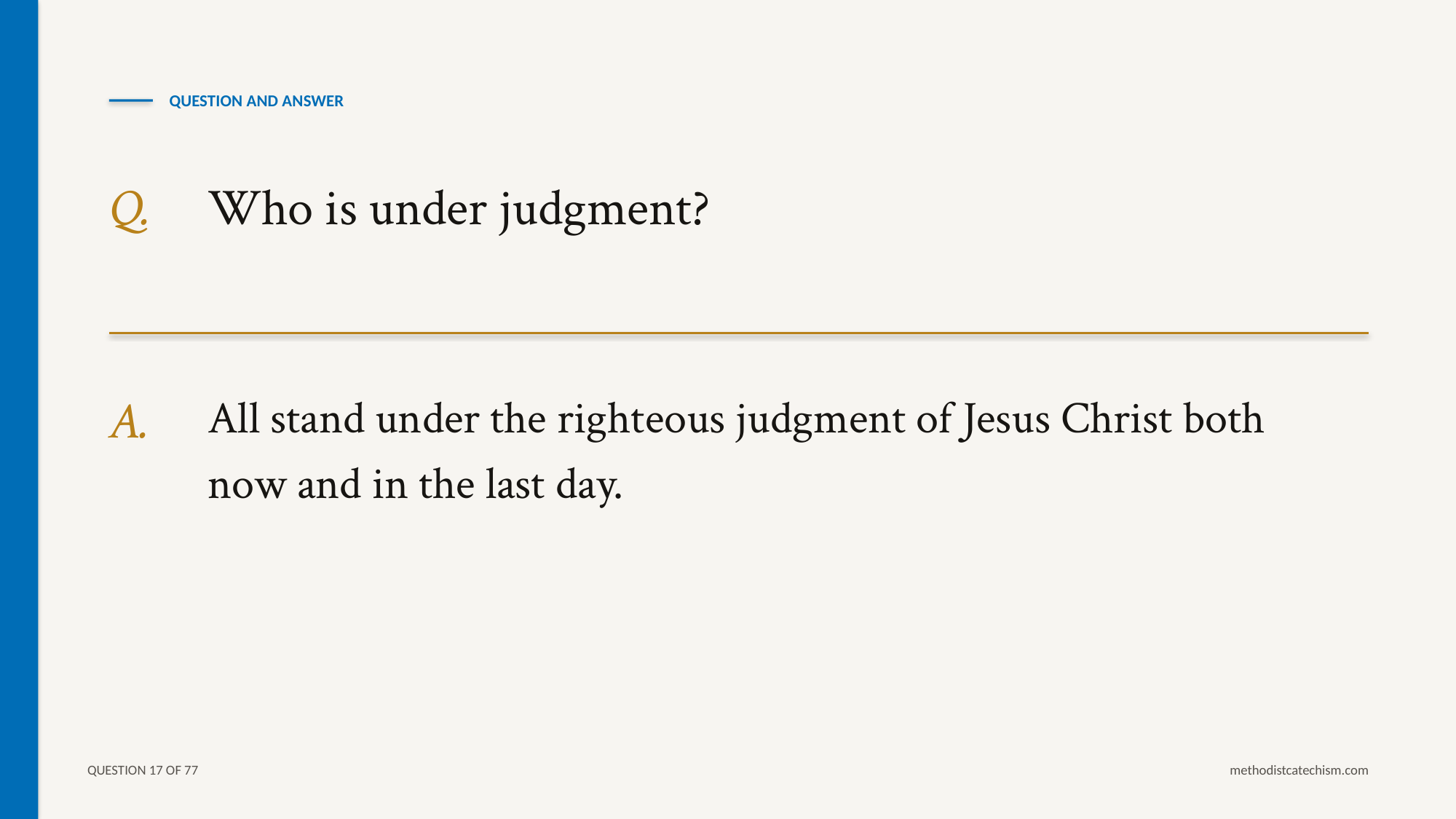

QUESTION AND ANSWER

Q.
Who is under judgment?
A.
All stand under the righteous judgment of Jesus Christ both now and in the last day.
QUESTION 17 OF 77
methodistcatechism.com